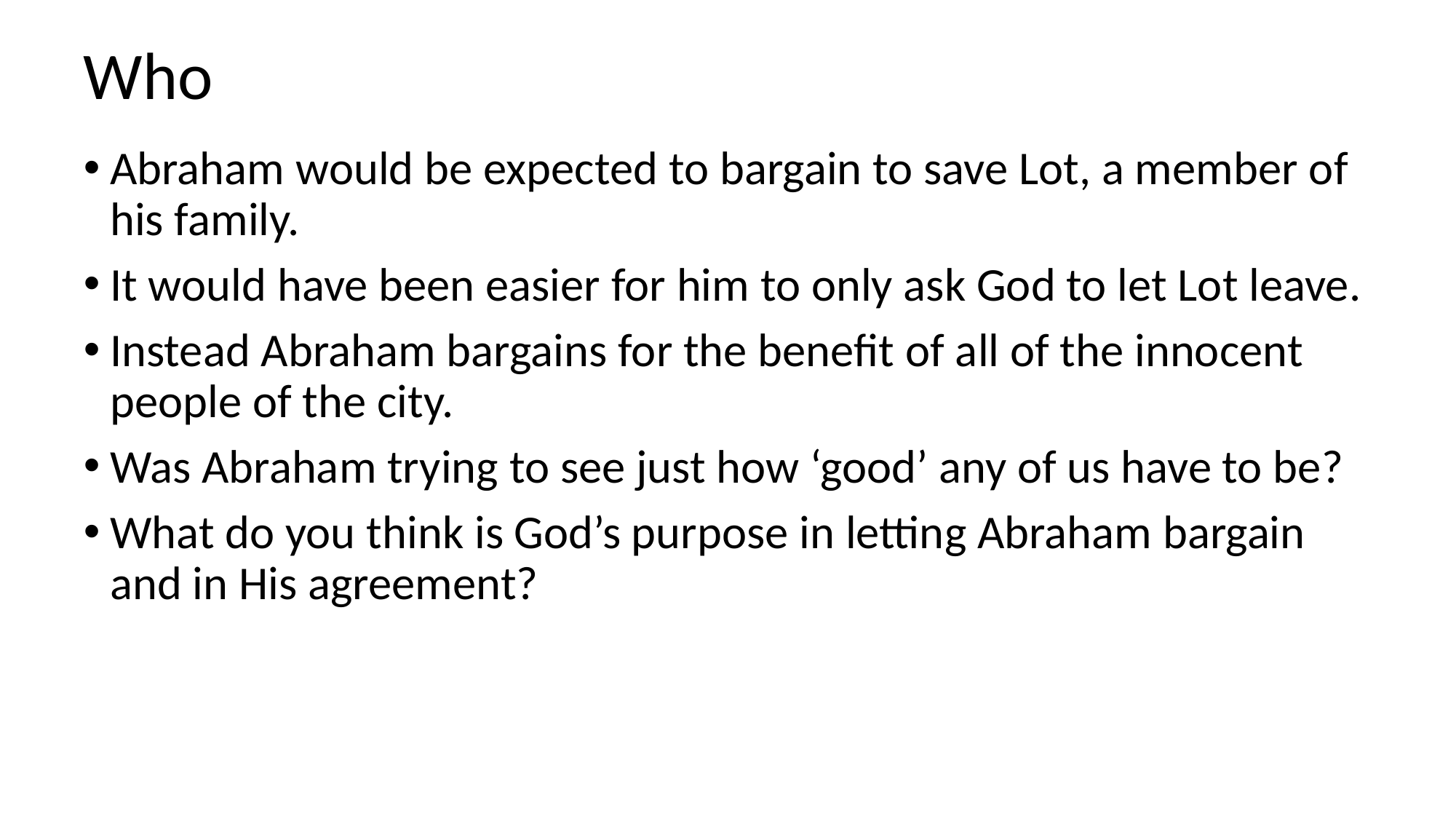

# Who
Abraham would be expected to bargain to save Lot, a member of his family.
It would have been easier for him to only ask God to let Lot leave.
Instead Abraham bargains for the benefit of all of the innocent people of the city.
Was Abraham trying to see just how ‘good’ any of us have to be?
What do you think is God’s purpose in letting Abraham bargain and in His agreement?